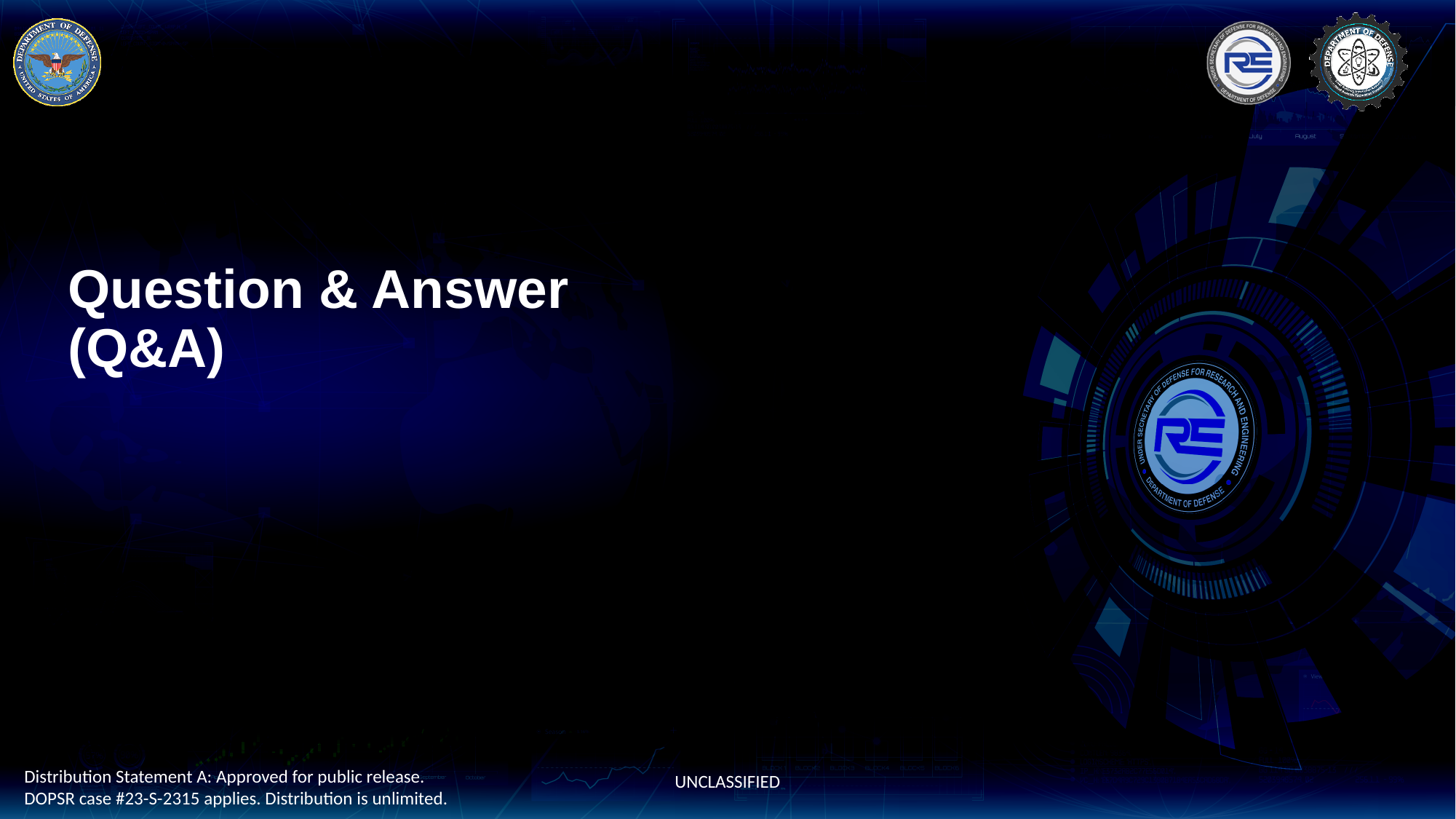

# Question & Answer (Q&A)
Distribution Statement A: Approved for public release. DOPSR case #23-S-2315 applies. Distribution is unlimited.
UNCLASSIFIED